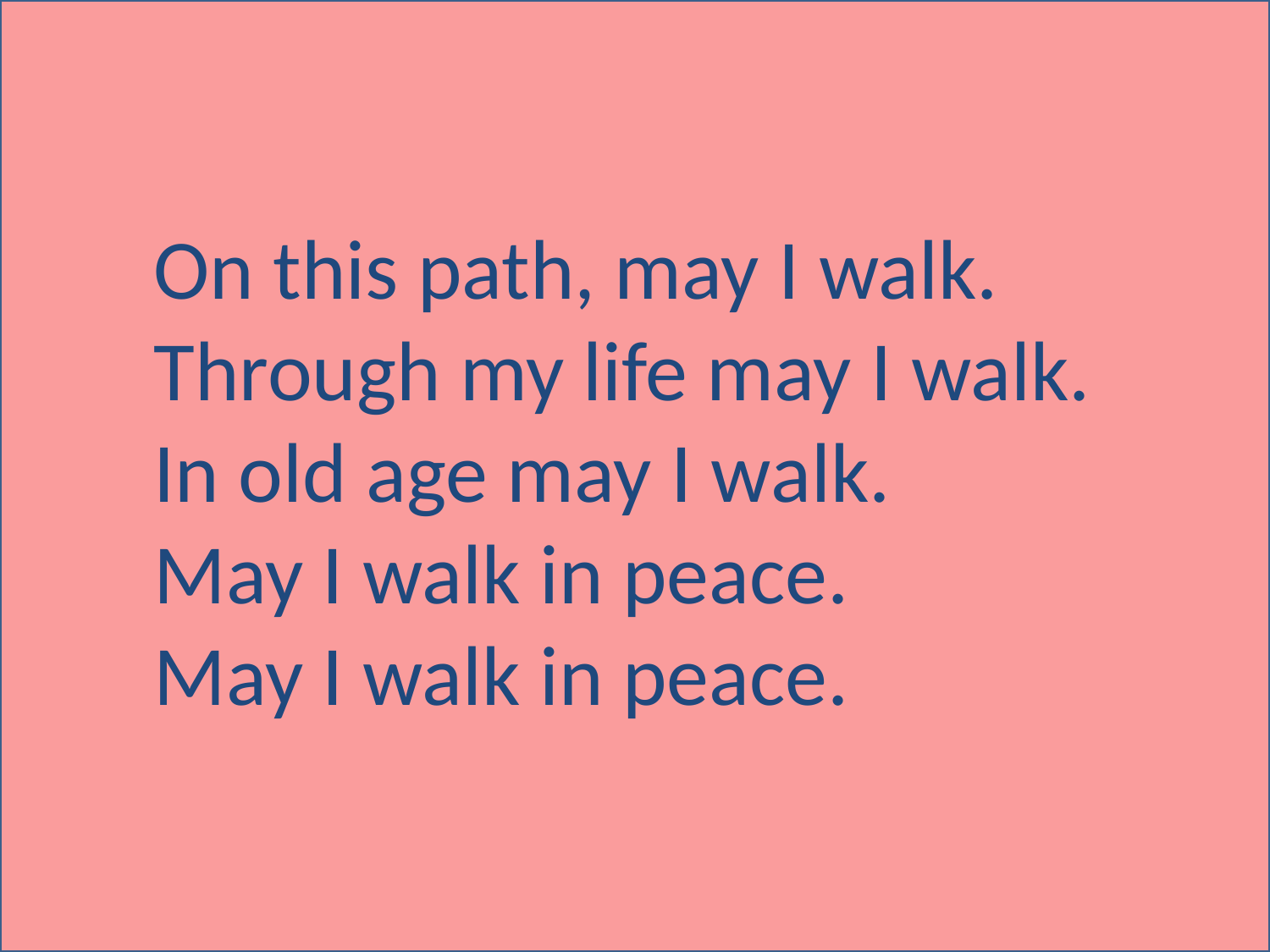

On this path, may I walk. Through my life may I walk. In old age may I walk.
May I walk in peace.
May I walk in peace.